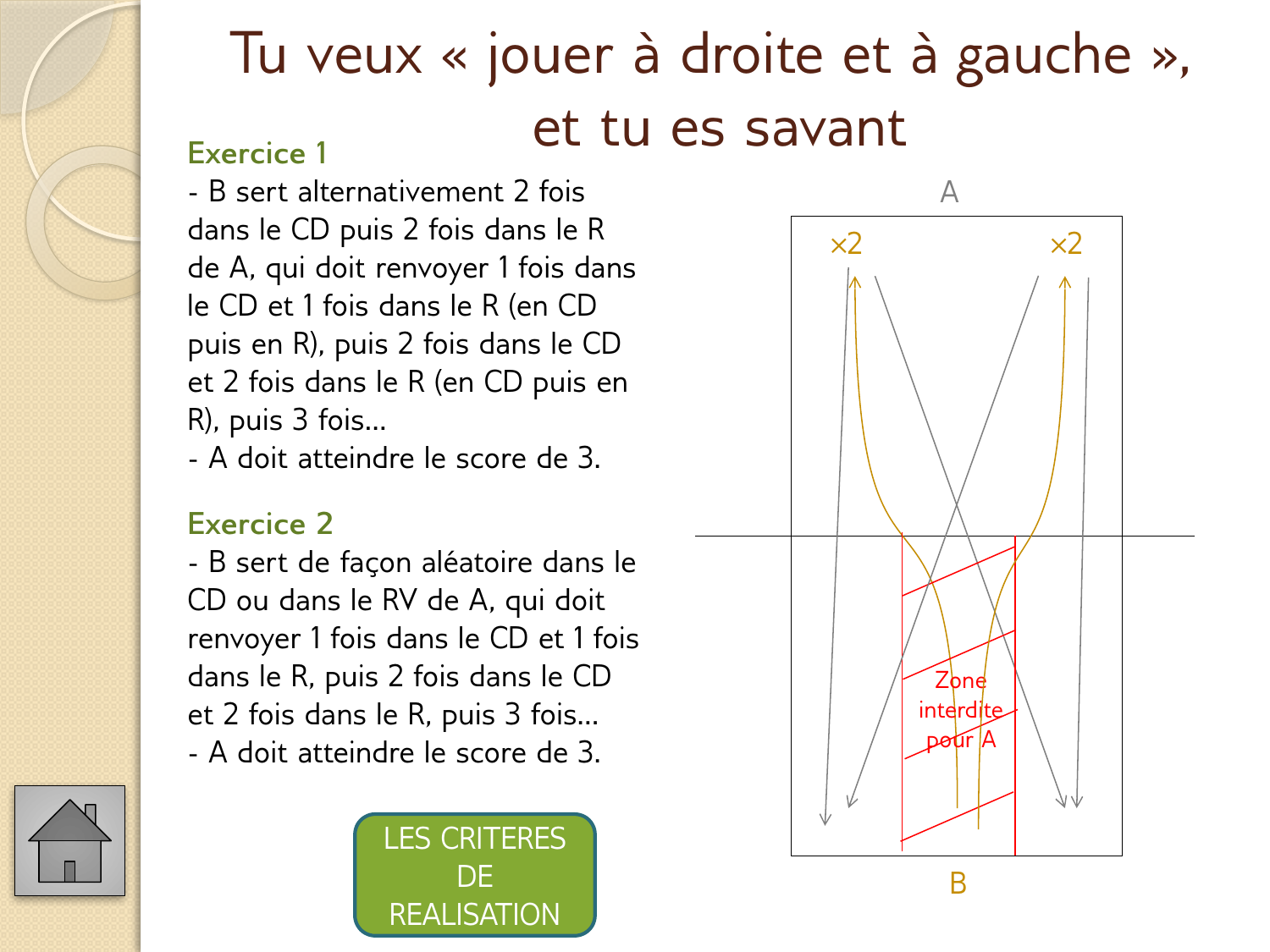

# Tu veux « jouer à droite et à gauche », et tu es savant
Exercice 1
- B sert alternativement 2 fois dans le CD puis 2 fois dans le R de A, qui doit renvoyer 1 fois dans le CD et 1 fois dans le R (en CD puis en R), puis 2 fois dans le CD et 2 fois dans le R (en CD puis en R), puis 3 fois…
- A doit atteindre le score de 3.
A
×2

×2
Exercice 2
- B sert de façon aléatoire dans le CD ou dans le RV de A, qui doit renvoyer 1 fois dans le CD et 1 fois dans le R, puis 2 fois dans le CD et 2 fois dans le R, puis 3 fois…
- A doit atteindre le score de 3.
Zone interdite pour A

LES CRITERES DE REALISATION
B